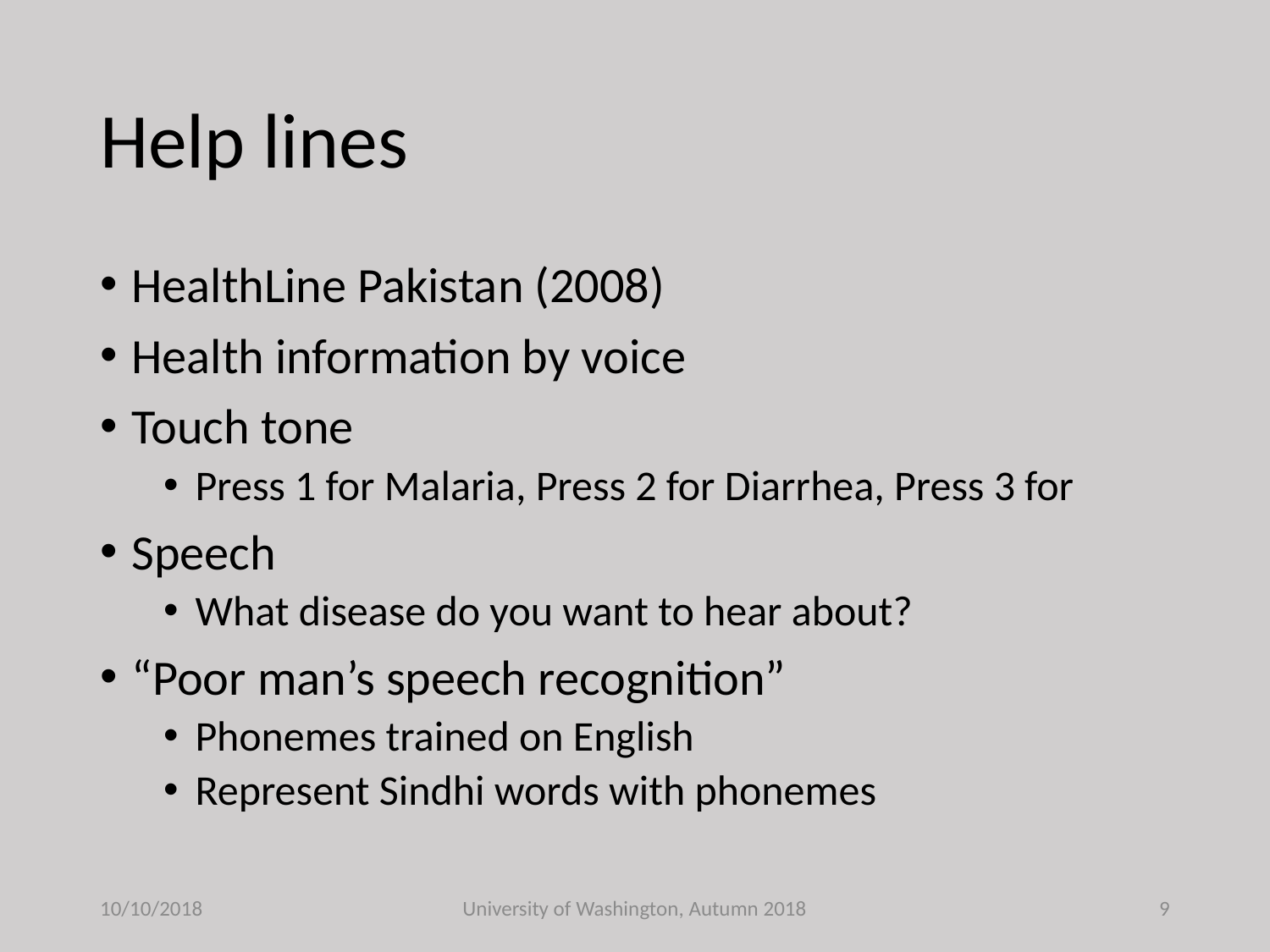

# Help lines
HealthLine Pakistan (2008)
Health information by voice
Touch tone
Press 1 for Malaria, Press 2 for Diarrhea, Press 3 for
Speech
What disease do you want to hear about?
“Poor man’s speech recognition”
Phonemes trained on English
Represent Sindhi words with phonemes
10/10/2018
University of Washington, Autumn 2018
9